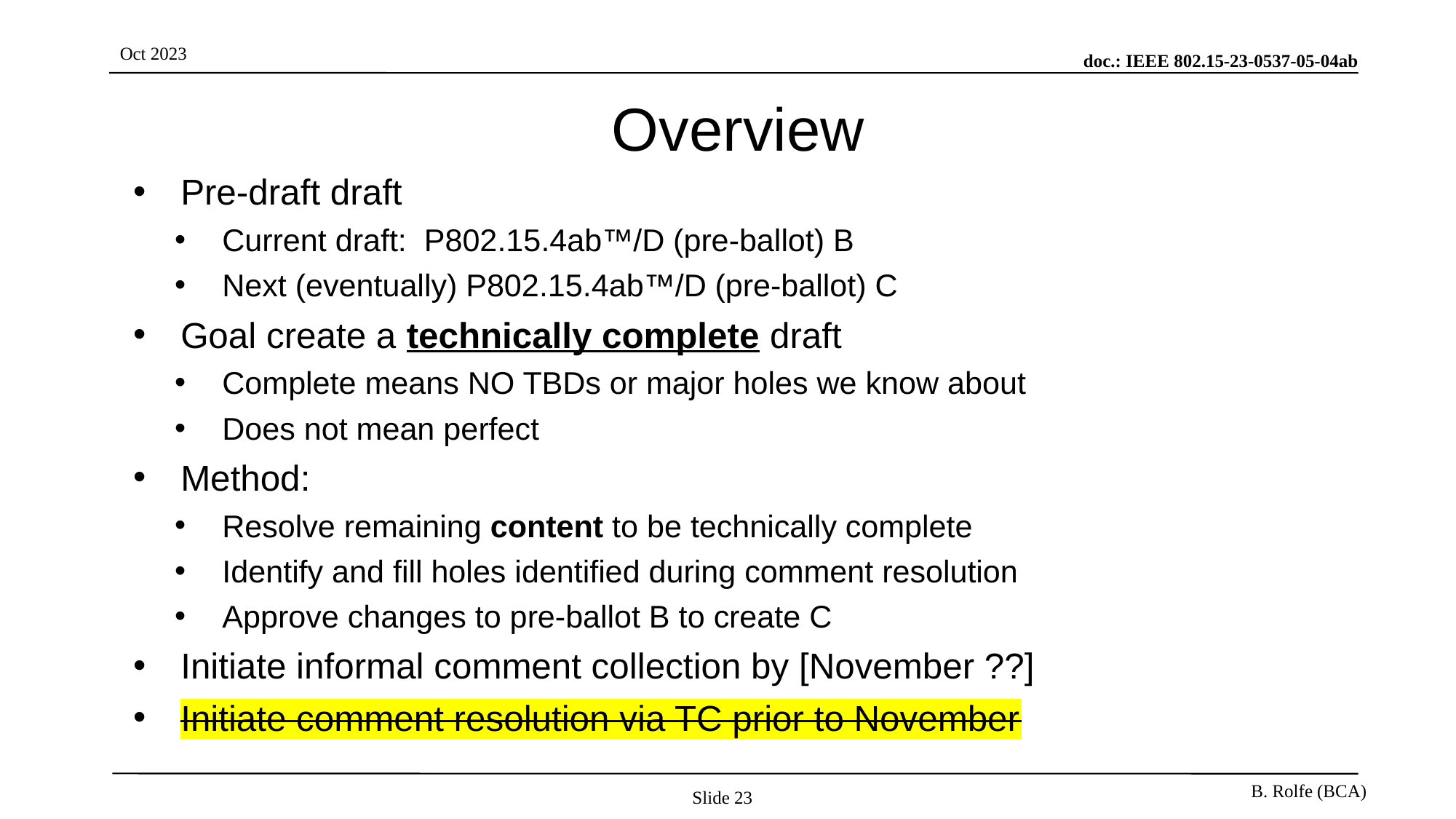

# Overview
Pre-draft draft
Current draft:  P802.15.4ab™/D (pre-ballot) B
Next (eventually) P802.15.4ab™/D (pre-ballot) C
Goal create a technically complete draft
Complete means NO TBDs or major holes we know about
Does not mean perfect
Method:
Resolve remaining content to be technically complete
Identify and fill holes identified during comment resolution
Approve changes to pre-ballot B to create C
Initiate informal comment collection by [November ??]
Initiate comment resolution via TC prior to November
Slide 23